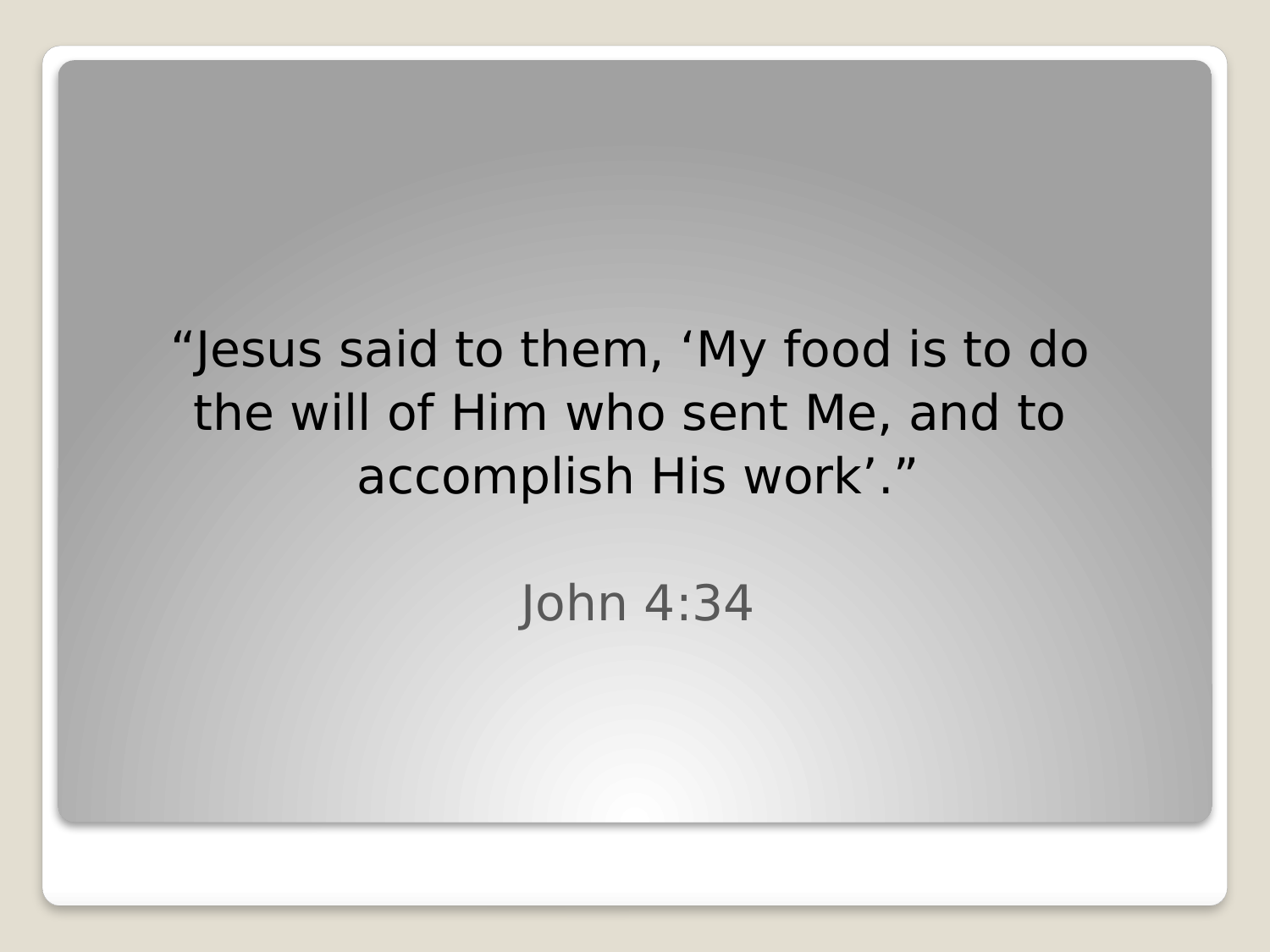

“Jesus said to them, ‘My food is to do
the will of Him who sent Me, and to
accomplish His work’.”

John 4:34